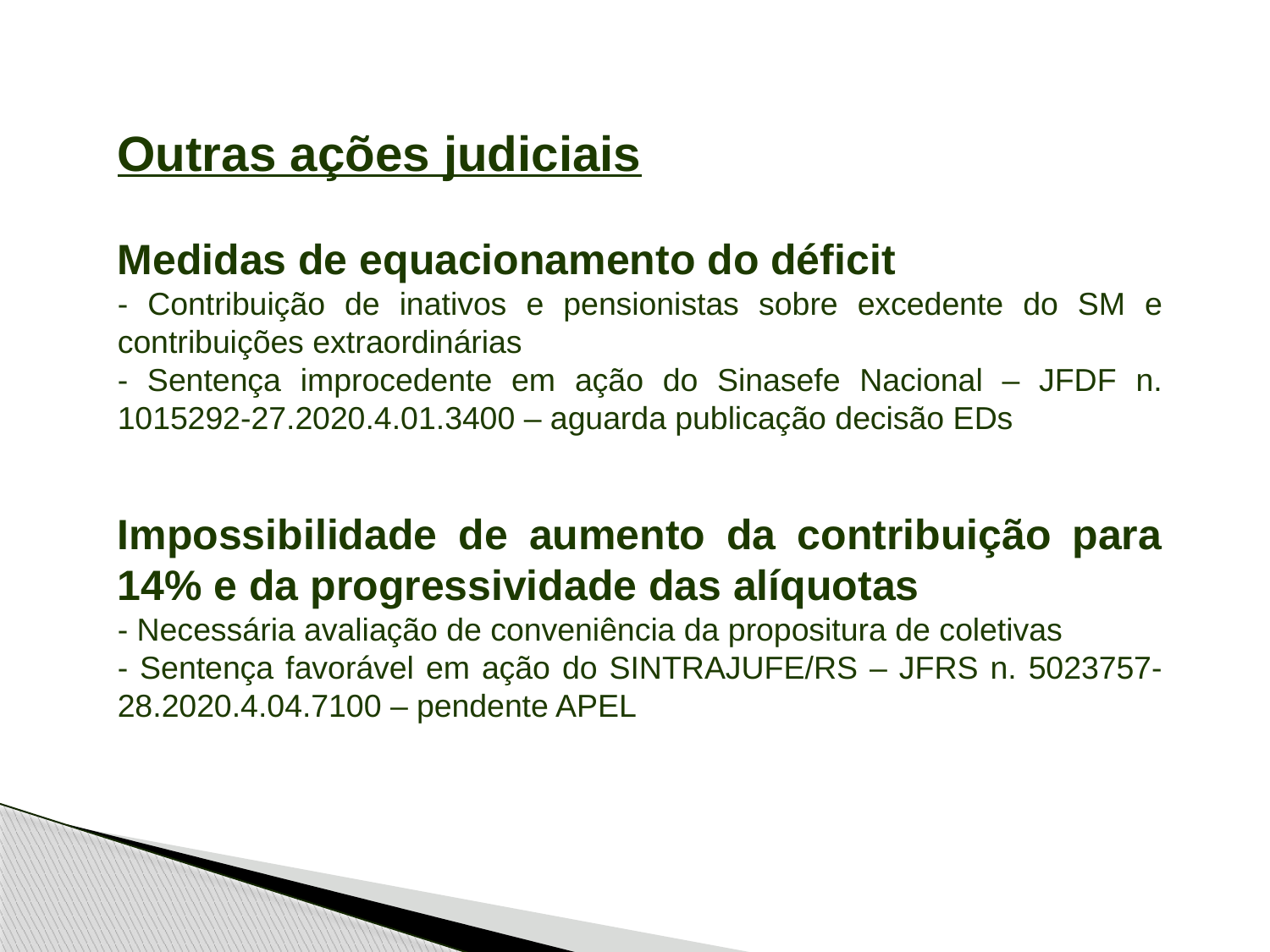

Outras ações judiciais

Medidas de equacionamento do déficit
- Contribuição de inativos e pensionistas sobre excedente do SM e contribuições extraordinárias
- Sentença improcedente em ação do Sinasefe Nacional – JFDF n. 1015292-27.2020.4.01.3400 – aguarda publicação decisão EDs

Impossibilidade de aumento da contribuição para 14% e da progressividade das alíquotas
- Necessária avaliação de conveniência da propositura de coletivas
- Sentença favorável em ação do SINTRAJUFE/RS – JFRS n. 5023757-28.2020.4.04.7100 – pendente APEL